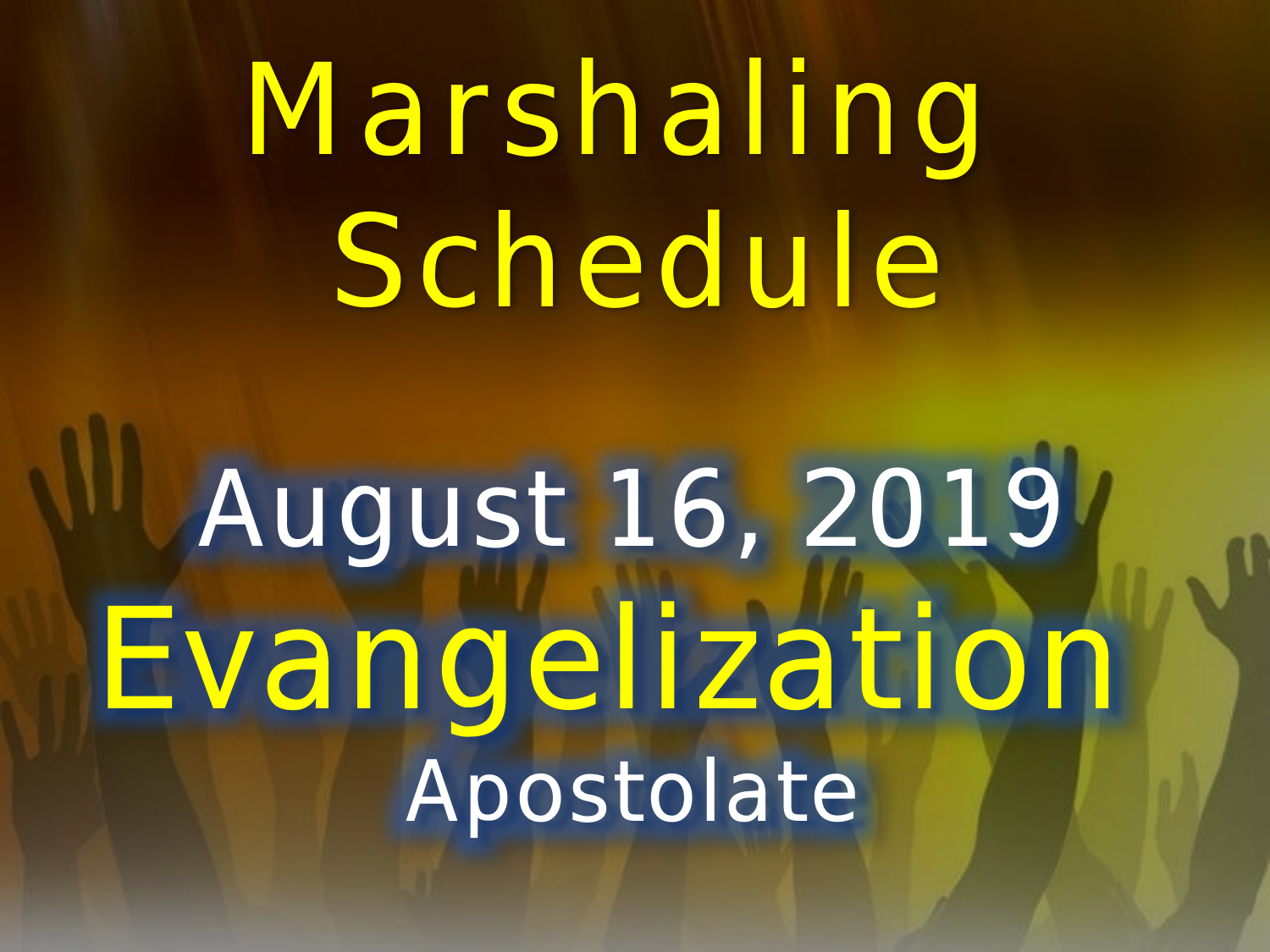

Marshaling
Schedule
August 16, 2019
Evangelization
Apostolate